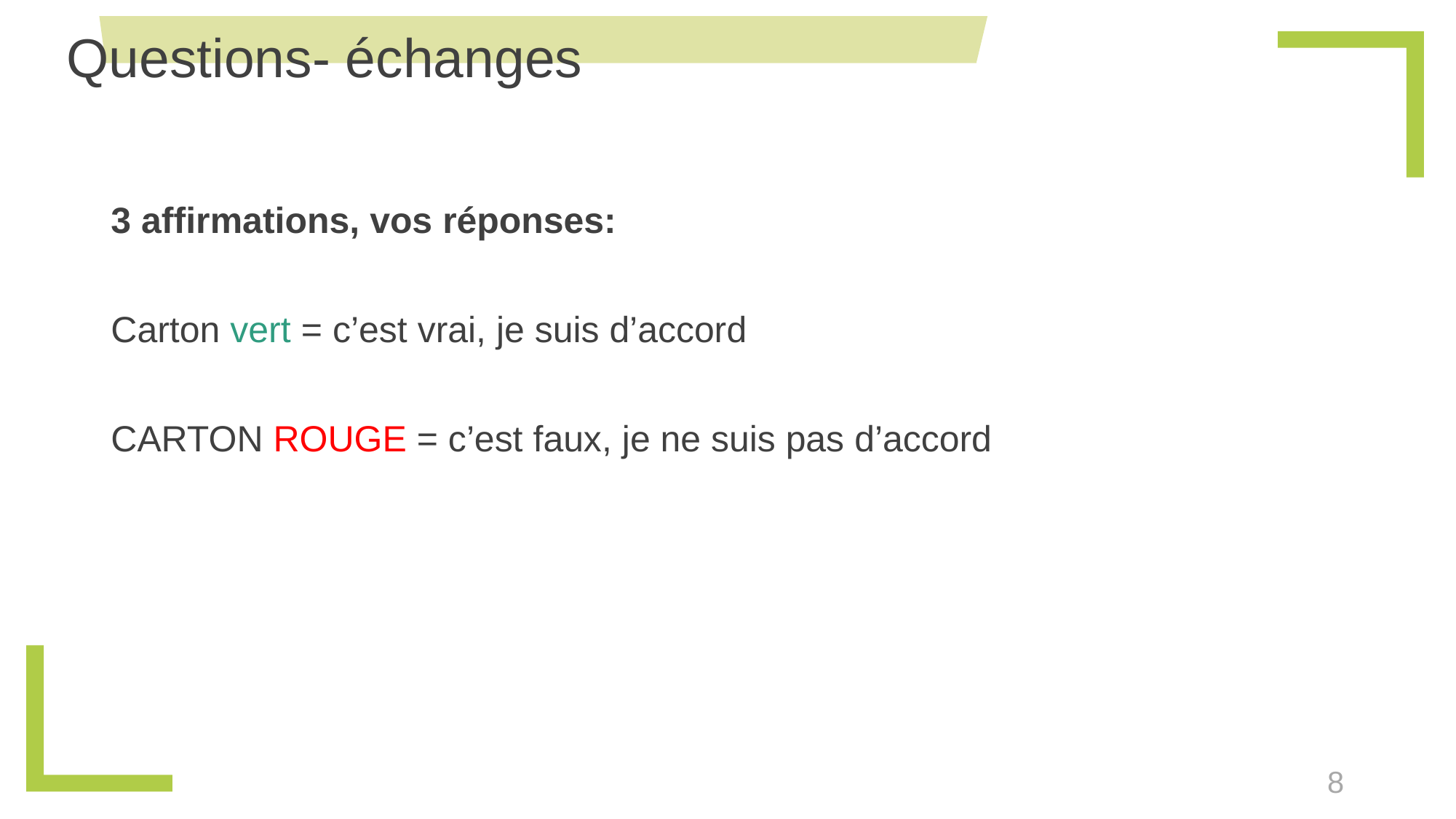

# Questions- échanges
3 affirmations, vos réponses:

Carton vert = c’est vrai, je suis d’accord

CARTON ROUGE = c’est faux, je ne suis pas d’accord
8